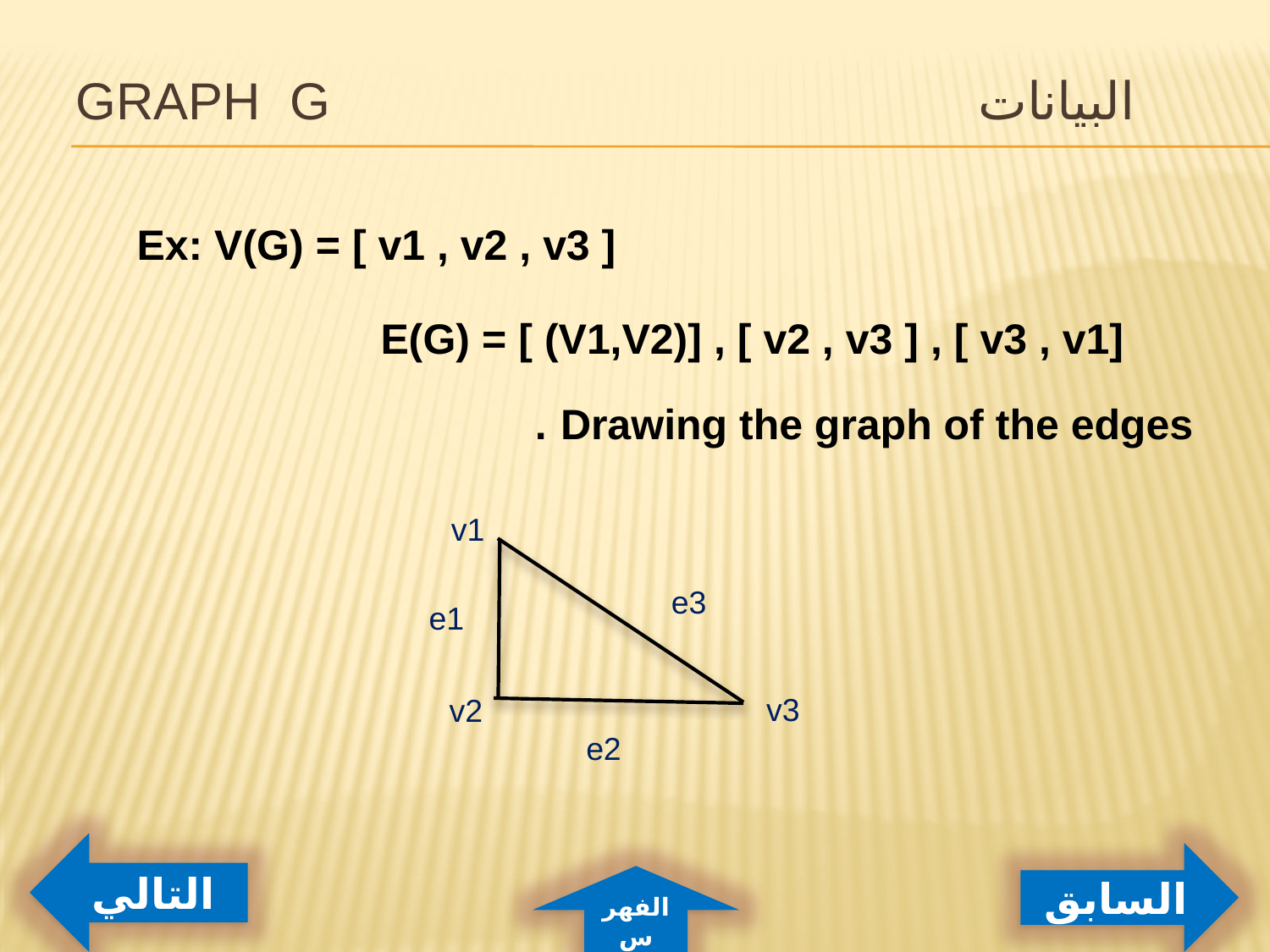

# Graph  G                                             البيانات
Ex: V(G) = [ v1 , v2 , v3 ]
E(G) = [ (V1,V2)] , [ v2 , v3 ] , [ v3 , v1]
Drawing the graph of the edges .
v1
e3
e1
v3
v2
e2
التالي
السابق
الفهرس